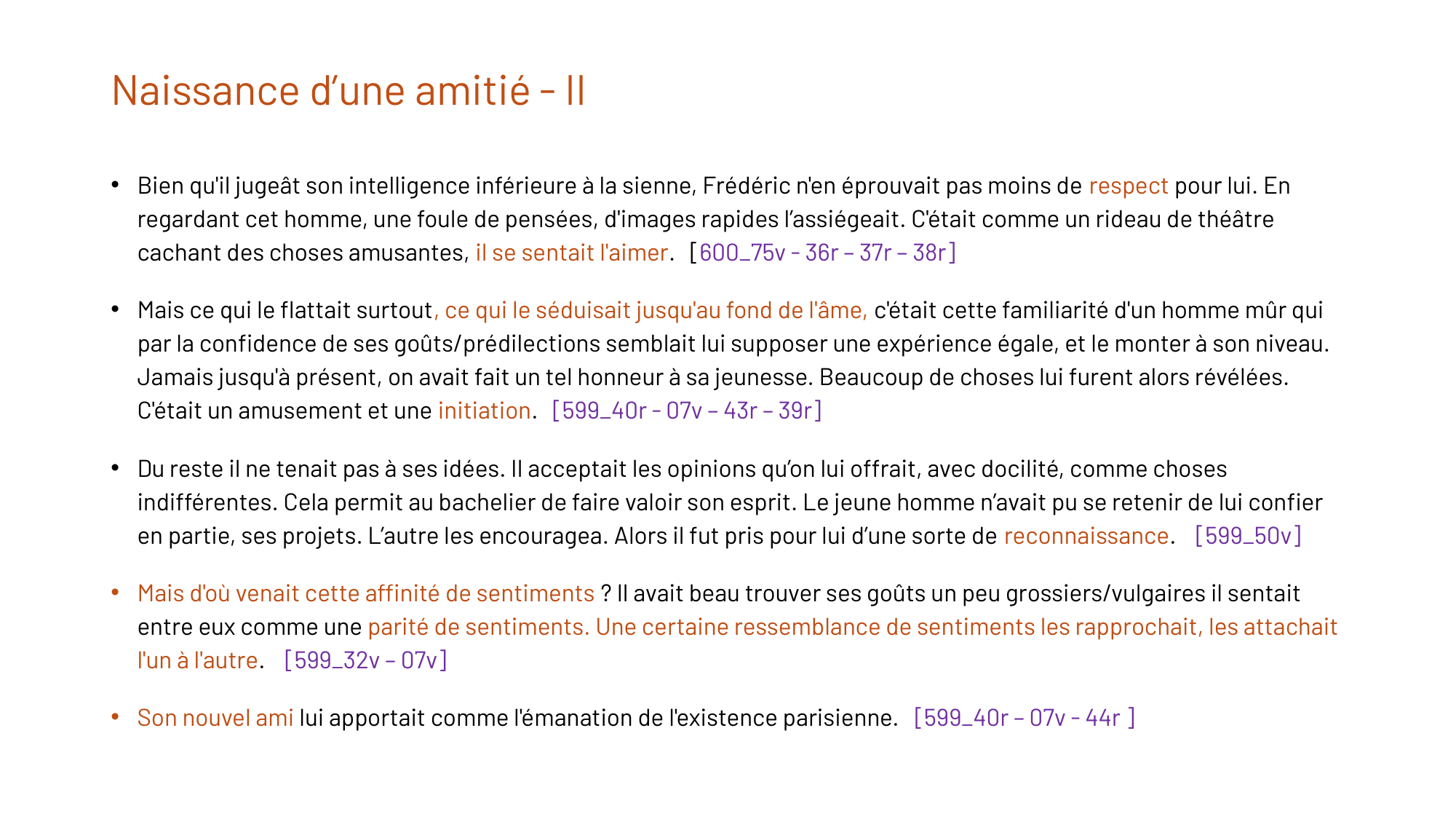

# Naissance d’une amitié - II
Bien qu'il jugeât son intelligence inférieure à la sienne, Frédéric n'en éprouvait pas moins de respect pour lui. En regardant cet homme, une foule de pensées, d'images rapides l’assiégeait. C'était comme un rideau de théâtre cachant des choses amusantes, il se sentait l'aimer.   [600_75v - 36r – 37r – 38r]
Mais ce qui le flattait surtout, ce qui le séduisait jusqu'au fond de l'âme, c'était cette familiarité d'un homme mûr qui par la confidence de ses goûts/prédilections semblait lui supposer une expérience égale, et le monter à son niveau. Jamais jusqu'à présent, on avait fait un tel honneur à sa jeunesse. Beaucoup de choses lui furent alors révélées. C'était un amusement et une initiation.   [599_40r - 07v – 43r – 39r]
Du reste il ne tenait pas à ses idées. Il acceptait les opinions qu’on lui offrait, avec docilité, comme choses indifférentes. Cela permit au bachelier de faire valoir son esprit. Le jeune homme n’avait pu se retenir de lui confier en partie, ses projets. L’autre les encouragea. Alors il fut pris pour lui d’une sorte de reconnaissance.    [599_50v]
Mais d'où venait cette affinité de sentiments ? Il avait beau trouver ses goûts un peu grossiers/vulgaires il sentait entre eux comme une parité de sentiments. Une certaine ressemblance de sentiments les rapprochait, les attachait l'un à l'autre.    [599_32v – 07v]
Son nouvel ami lui apportait comme l'émanation de l'existence parisienne.   [599_40r – 07v - 44r ]